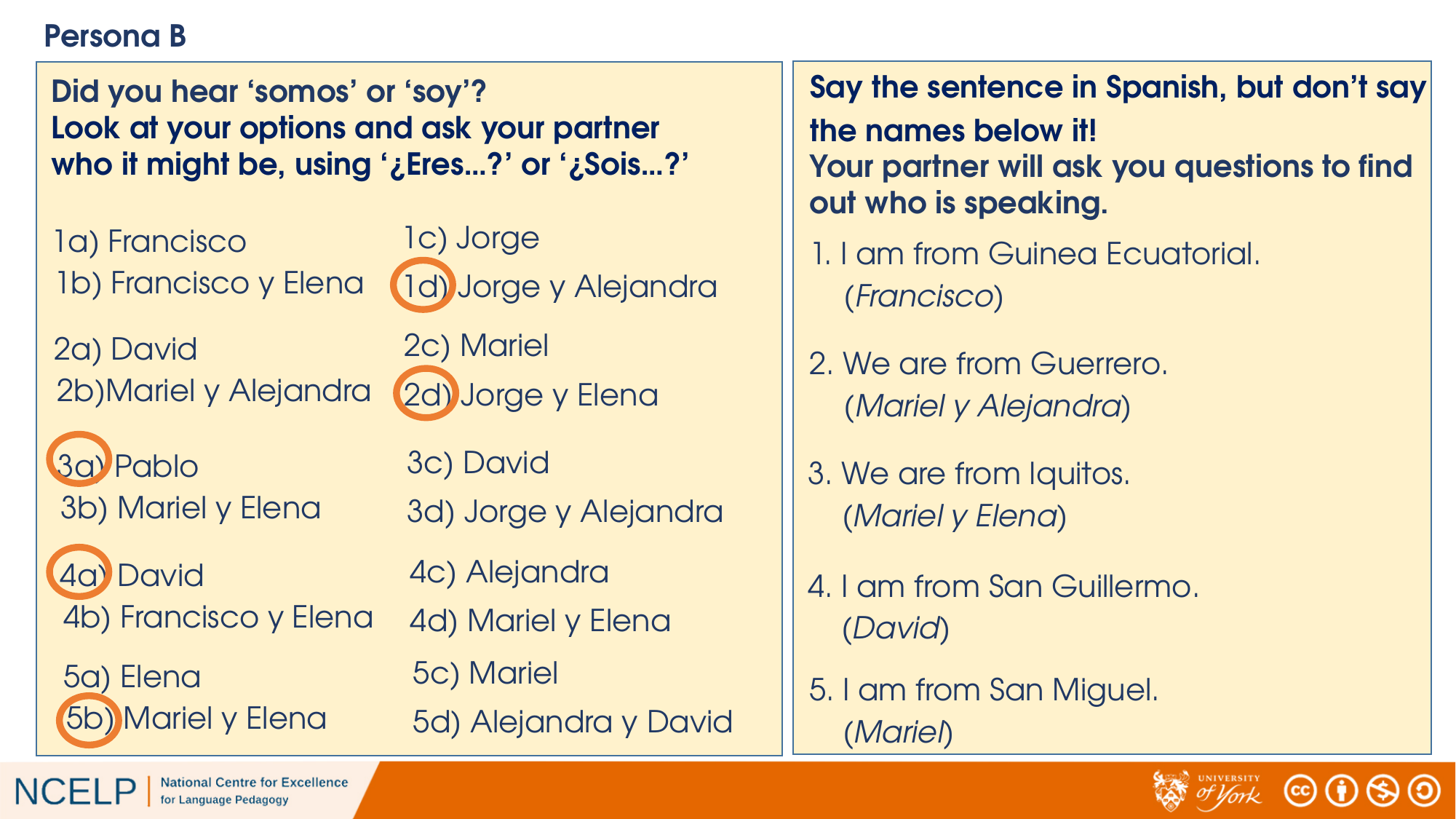

Persona B

Did you hear ‘somos’ or ‘soy’?
Look at your options and ask your partner who it might be, using ‘¿Eres…?’ or ‘¿Sois…?’
Say the sentence in Spanish, but don’t say the names below it!
Your partner will ask you questions to find out who is speaking.
1c) Jorge
1a) Francisco
1. I am from Guinea Ecuatorial.
1b) Francisco y Elena

1d) Jorge y Alejandra
(Francisco)
2c) Mariel
2a) David
2. We are from Guerrero.
2b)Mariel y Alejandra

2d) Jorge y Elena
(Mariel y Alejandra)

3c) David
3a) Pablo
3. We are from Iquitos.
3b) Mariel y Elena
3d) Jorge y Alejandra
(Mariel y Elena)
4c) Alejandra

4a) David
4. I am from San Guillermo.
4b) Francisco y Elena
4d) Mariel y Elena
(David)
5c) Mariel
5a) Elena
5. I am from San Miguel.
5b) Mariel y Elena

5d) Alejandra y David
(Mariel)